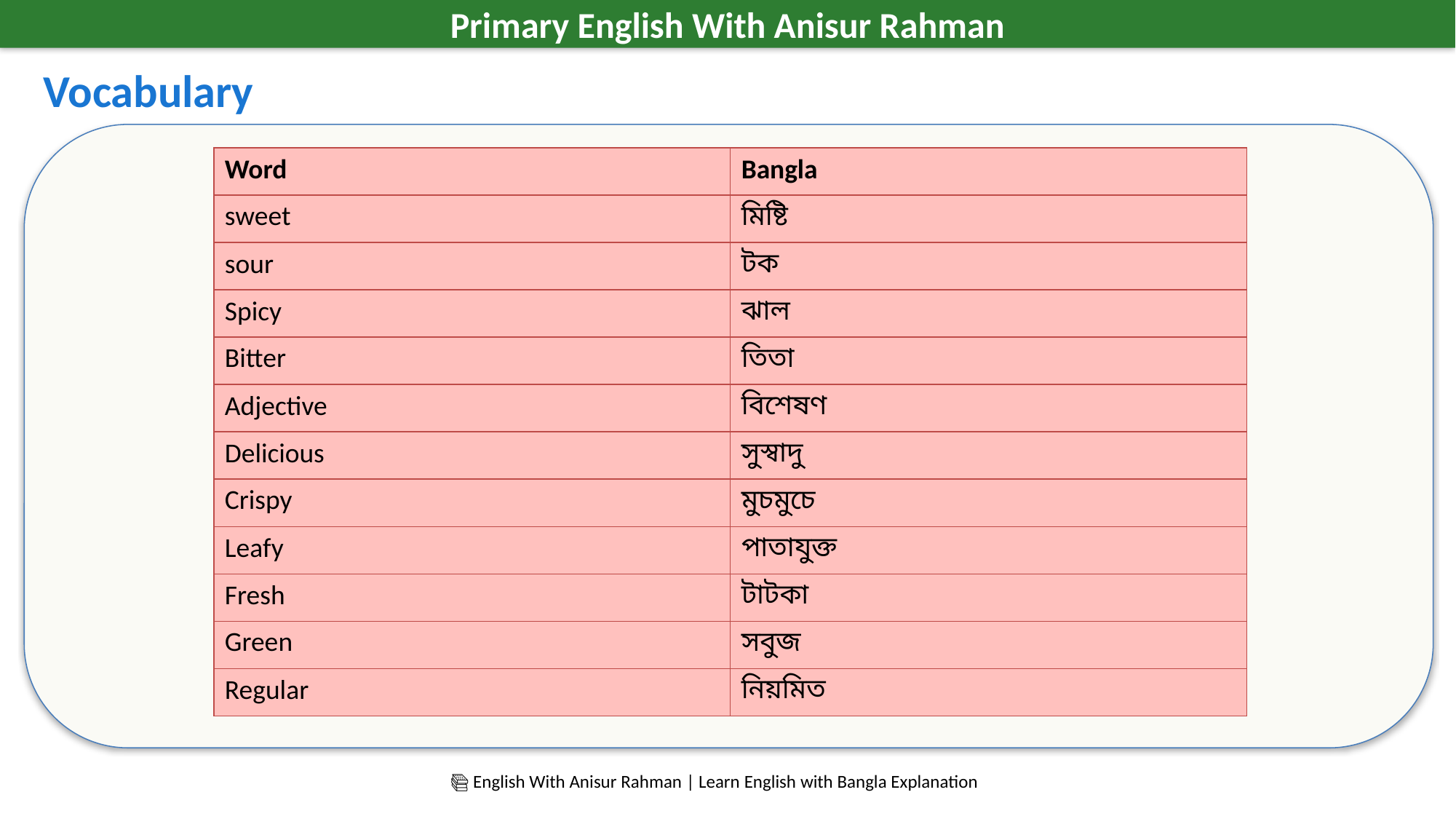

Primary English With Anisur Rahman
Vocabulary

| Word | Bangla |
| --- | --- |
| sweet | মিষ্টি |
| sour | টক |
| Spicy | ঝাল |
| Bitter | তিতা |
| Adjective | বিশেষণ |
| Delicious | সুস্বাদু |
| Crispy | মুচমুচে |
| Leafy | পাতাযুক্ত |
| Fresh | টাটকা |
| Green | সবুজ |
| Regular | নিয়মিত |
📚 English With Anisur Rahman | Learn English with Bangla Explanation